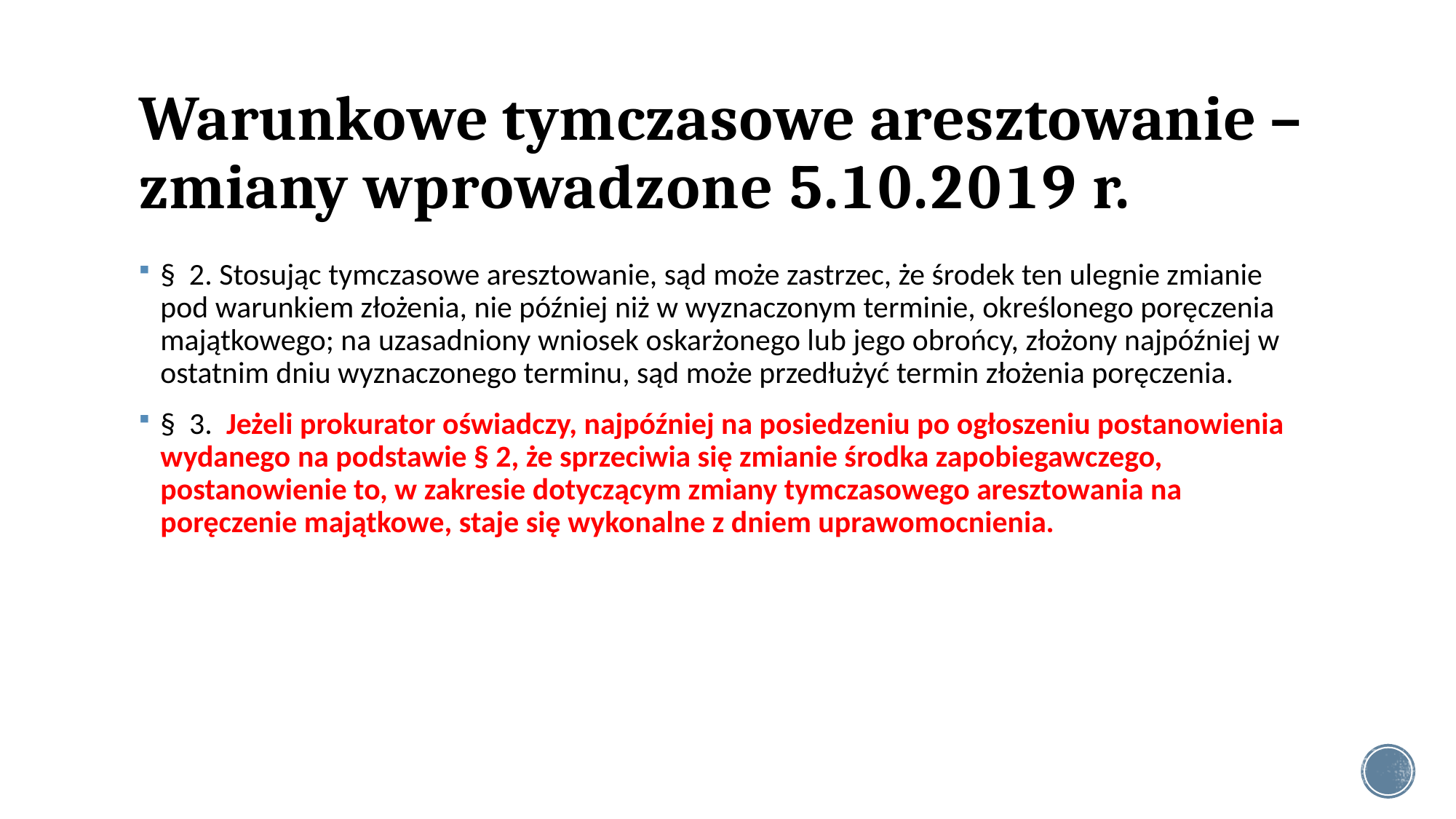

# Warunkowe tymczasowe aresztowanie – zmiany wprowadzone 5.10.2019 r.
§  2. Stosując tymczasowe aresztowanie, sąd może zastrzec, że środek ten ulegnie zmianie pod warunkiem złożenia, nie później niż w wyznaczonym terminie, określonego poręczenia majątkowego; na uzasadniony wniosek oskarżonego lub jego obrońcy, złożony najpóźniej w ostatnim dniu wyznaczonego terminu, sąd może przedłużyć termin złożenia poręczenia.
§  3.  Jeżeli prokurator oświadczy, najpóźniej na posiedzeniu po ogłoszeniu postanowienia wydanego na podstawie § 2, że sprzeciwia się zmianie środka zapobiegawczego, postanowienie to, w zakresie dotyczącym zmiany tymczasowego aresztowania na poręczenie majątkowe, staje się wykonalne z dniem uprawomocnienia.